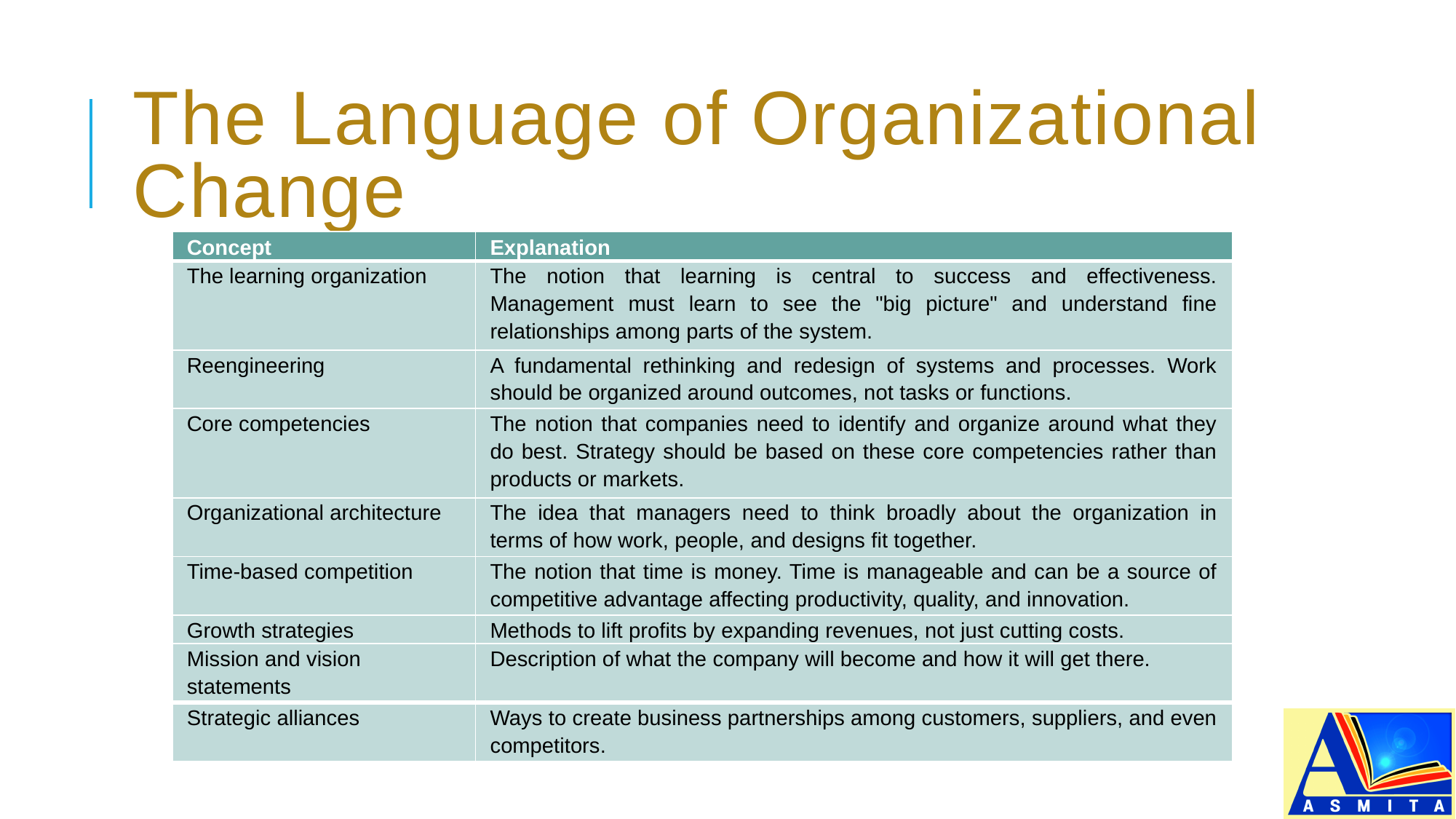

# The Language of Organizational Change
| Concept | Explanation |
| --- | --- |
| The learning organization | The notion that learning is central to success and effectiveness. Management must learn to see the "big picture" and understand fine relationships among parts of the system. |
| Reengineering | A fundamental rethinking and redesign of systems and processes. Work should be organized around outcomes, not tasks or functions. |
| Core competencies | The notion that companies need to identify and organize around what they do best. Strategy should be based on these core competencies rather than products or markets. |
| Organizational architecture | The idea that managers need to think broadly about the organization in terms of how work, people, and designs fit together. |
| Time-based competition | The notion that time is money. Time is manageable and can be a source of competitive advantage affecting productivity, quality, and innovation. |
| Growth strategies | Methods to lift profits by expanding revenues, not just cutting costs. |
| Mission and vision statements | Description of what the company will become and how it will get there. |
| Strategic alliances | Ways to create business partnerships among customers, suppliers, and even competitors. |